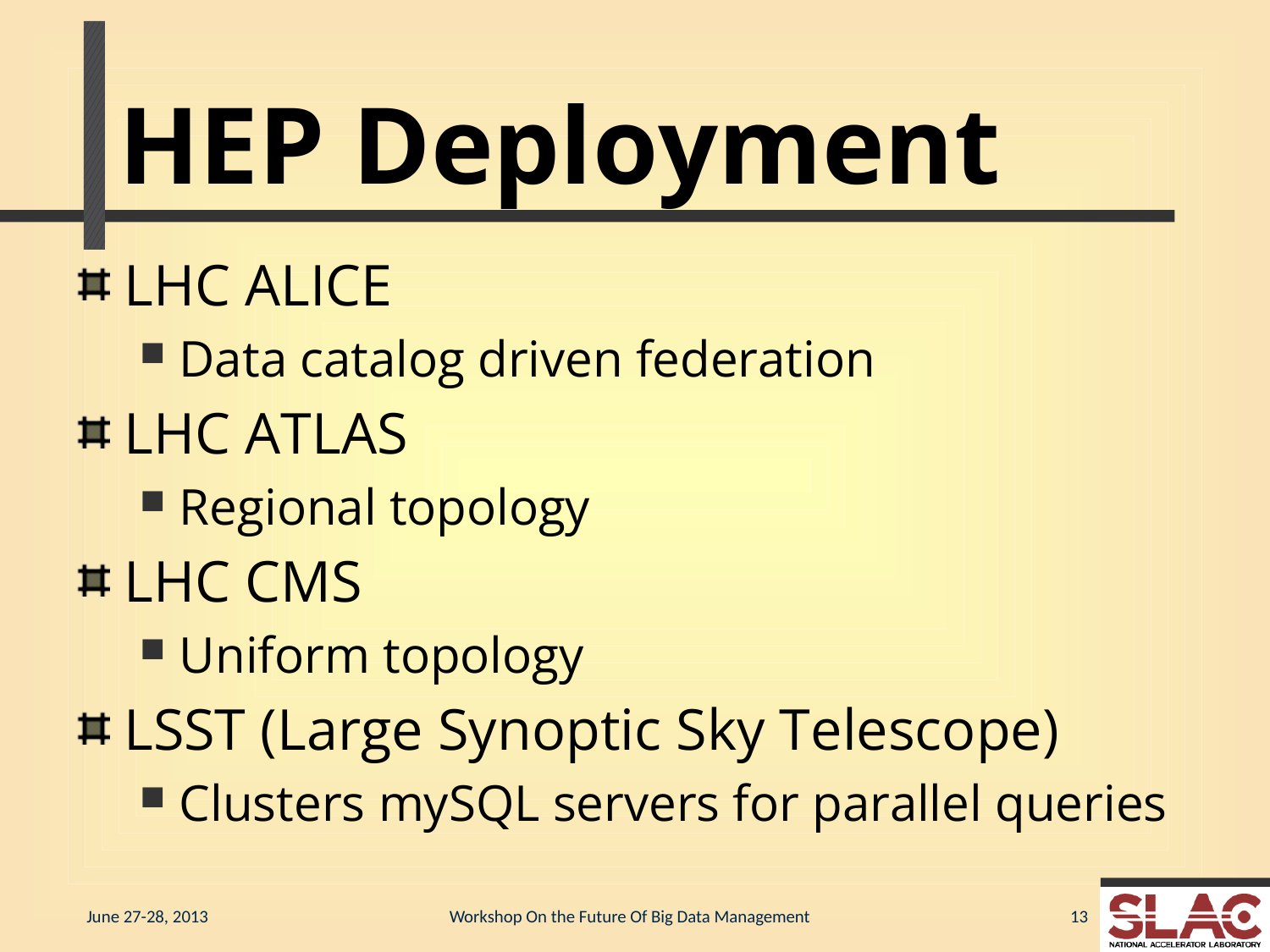

# HEP Deployment
LHC ALICE
Data catalog driven federation
LHC ATLAS
Regional topology
LHC CMS
Uniform topology
LSST (Large Synoptic Sky Telescope)
Clusters mySQL servers for parallel queries